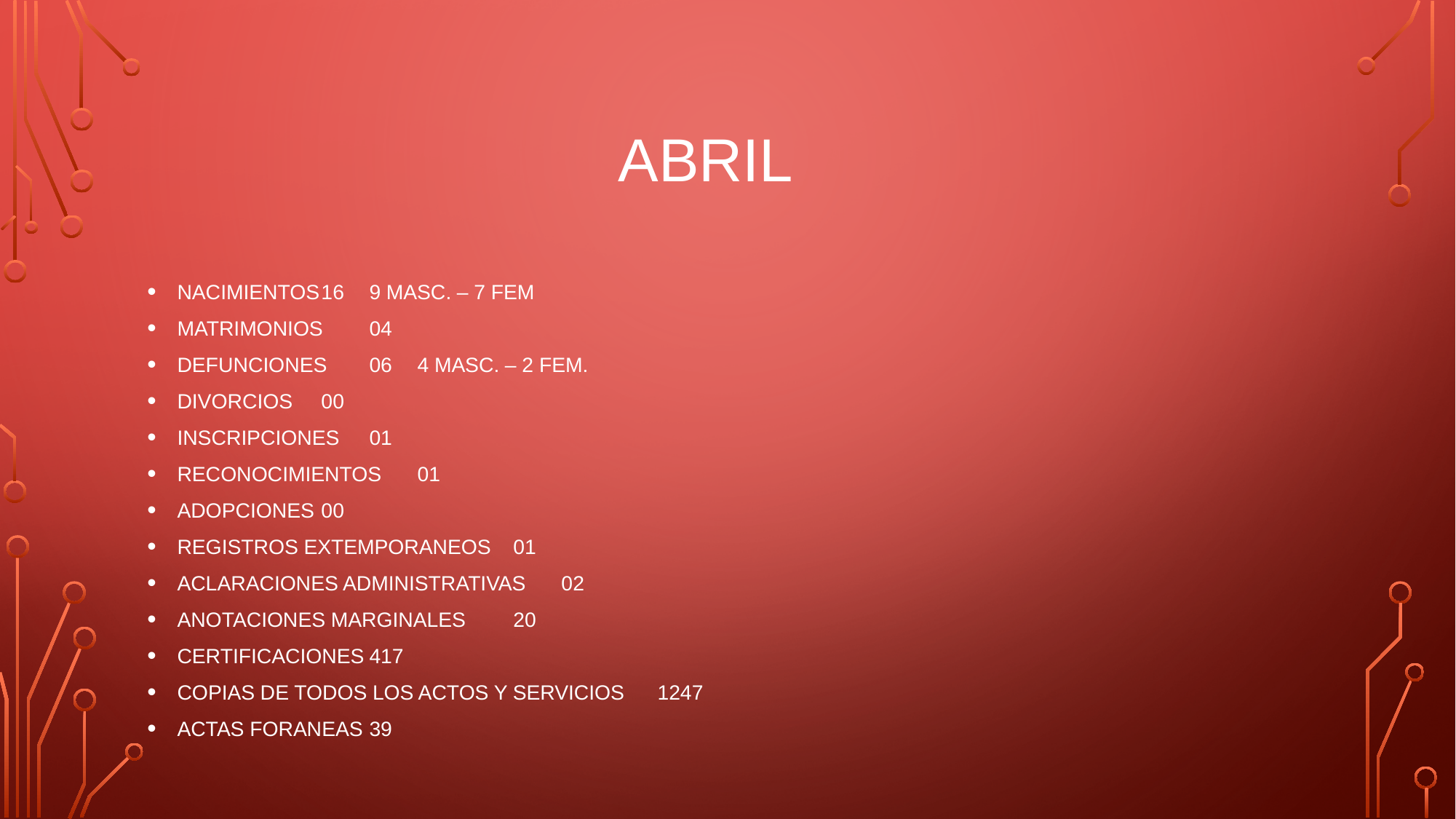

# ABRIL
NACIMIENTOS				16	9 MASC. – 7 FEM
MATRIMONIOS				04
DEFUNCIONES				06	4 MASC. – 2 FEM.
DIVORCIOS				00
INSCRIPCIONES 				01
RECONOCIMIENTOS			01
ADOPCIONES				00
REGISTROS EXTEMPORANEOS			01
ACLARACIONES ADMINISTRATIVAS		02
ANOTACIONES MARGINALES			20
CERTIFICACIONES				417
COPIAS DE TODOS LOS ACTOS Y SERVICIOS	1247
ACTAS FORANEAS				39